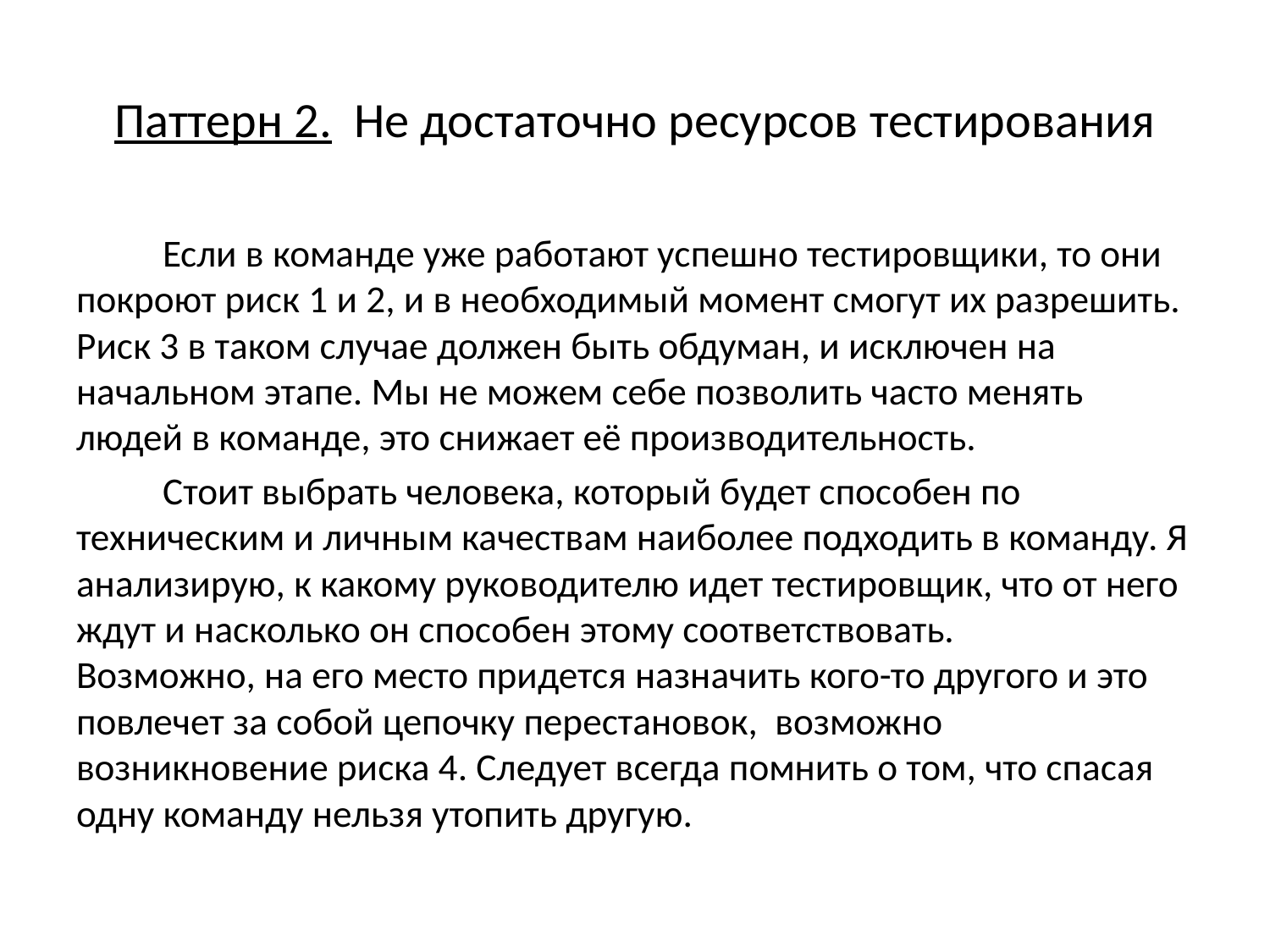

# Паттерн 2.  Не достаточно ресурсов тестирования
	Если в команде уже работают успешно тестировщики, то они покроют риск 1 и 2, и в необходимый момент смогут их разрешить.  Риск 3 в таком случае должен быть обдуман, и исключен на начальном этапе. Мы не можем себе позволить часто менять людей в команде, это снижает её производительность.
	Стоит выбрать человека, который будет способен по техническим и личным качествам наиболее подходить в команду. Я анализирую, к какому руководителю идет тестировщик, что от него ждут и насколько он способен этому соответствовать.	Возможно, на его место придется назначить кого-то другого и это повлечет за собой цепочку перестановок,  возможно возникновение риска 4. Следует всегда помнить о том, что спасая одну команду нельзя утопить другую.